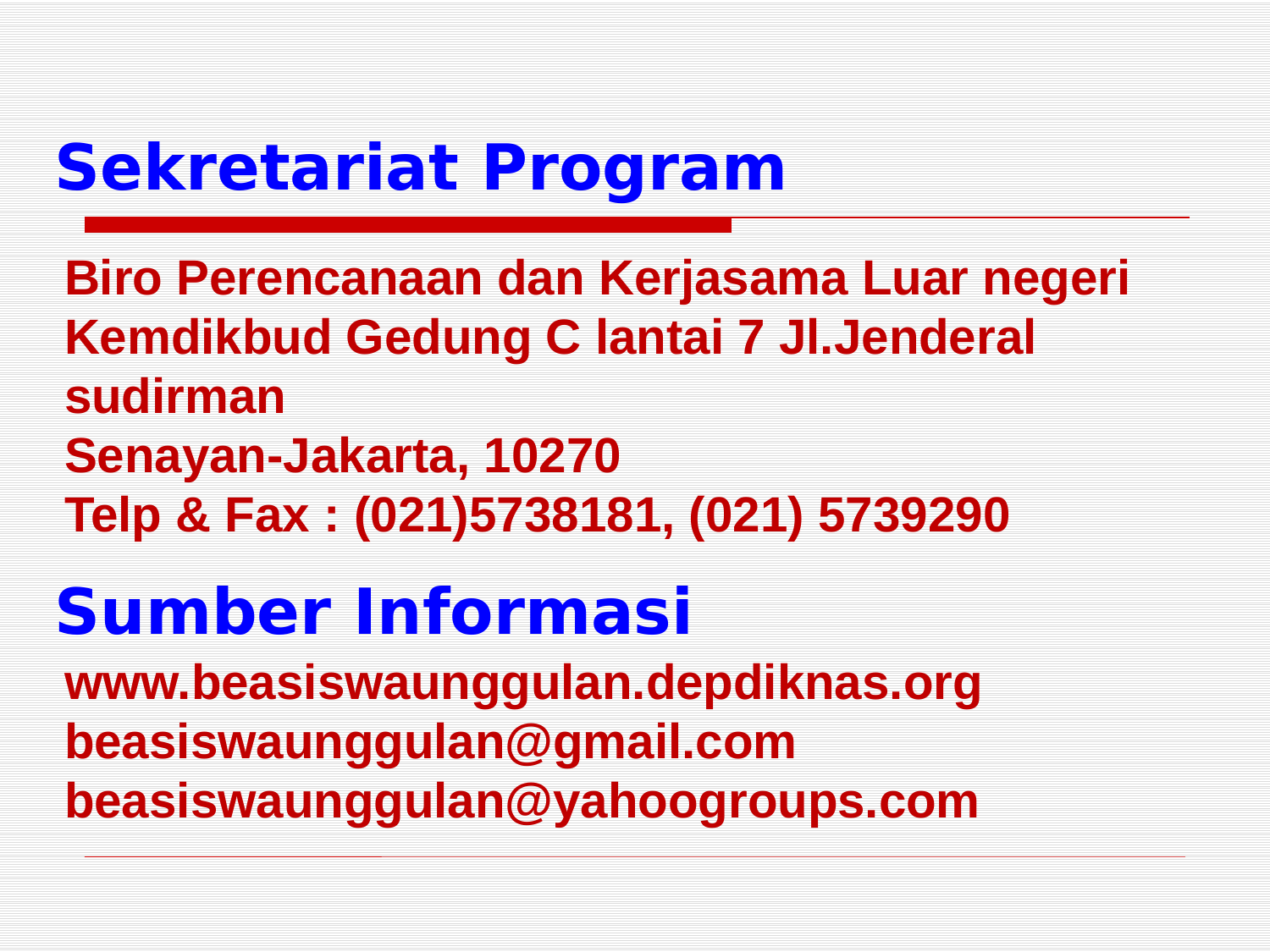

Sekretariat Program
Biro Perencanaan dan Kerjasama Luar negeri
Kemdikbud Gedung C lantai 7 Jl.Jenderal sudirman
Senayan-Jakarta, 10270
Telp & Fax : (021)5738181, (021) 5739290

Sumber Informasi
www.beasiswaunggulan.depdiknas.org
beasiswaunggulan@gmail.com
beasiswaunggulan@yahoogroups.com